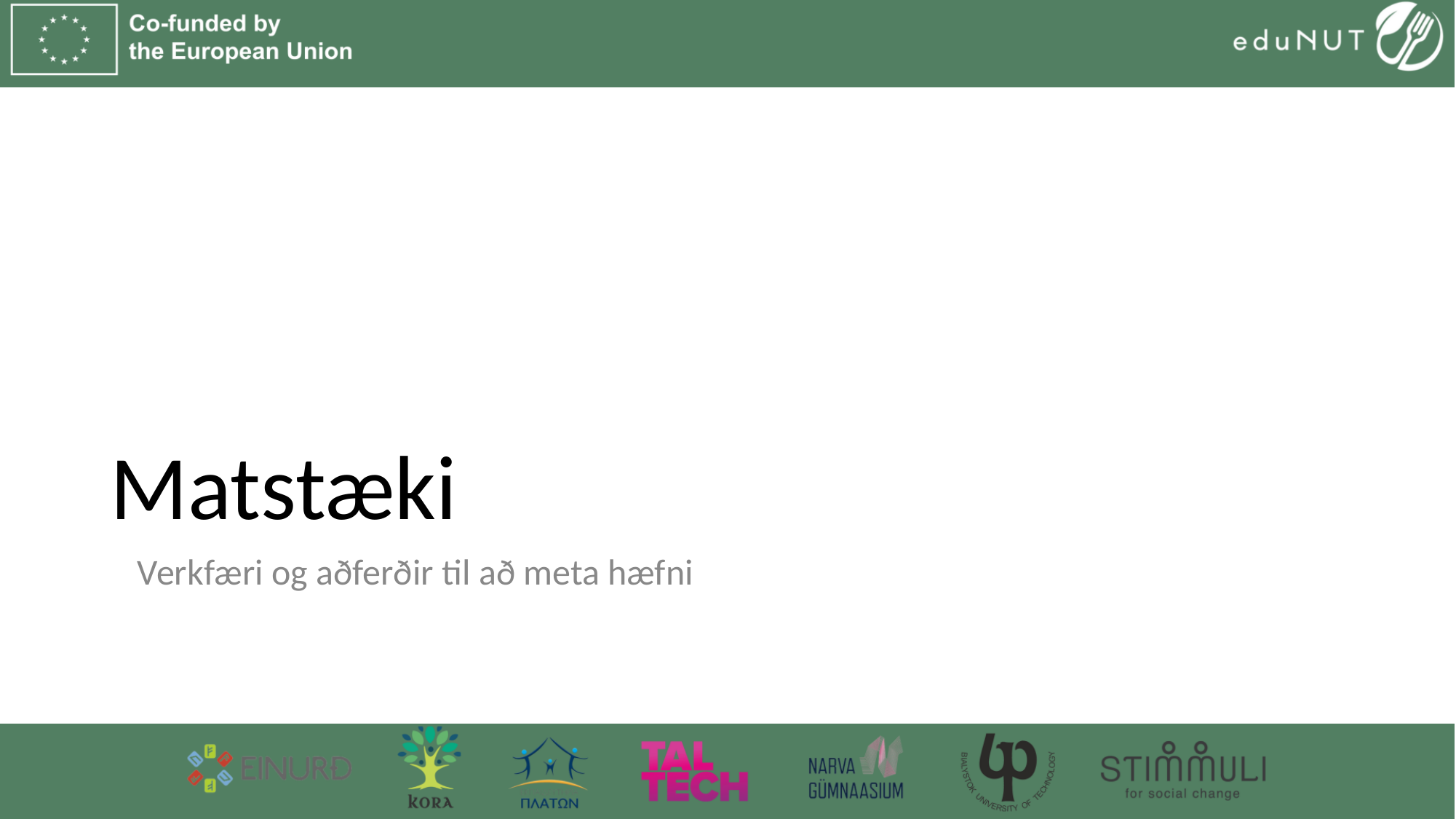

# Matstæki
Verkfæri og aðferðir til að meta hæfni